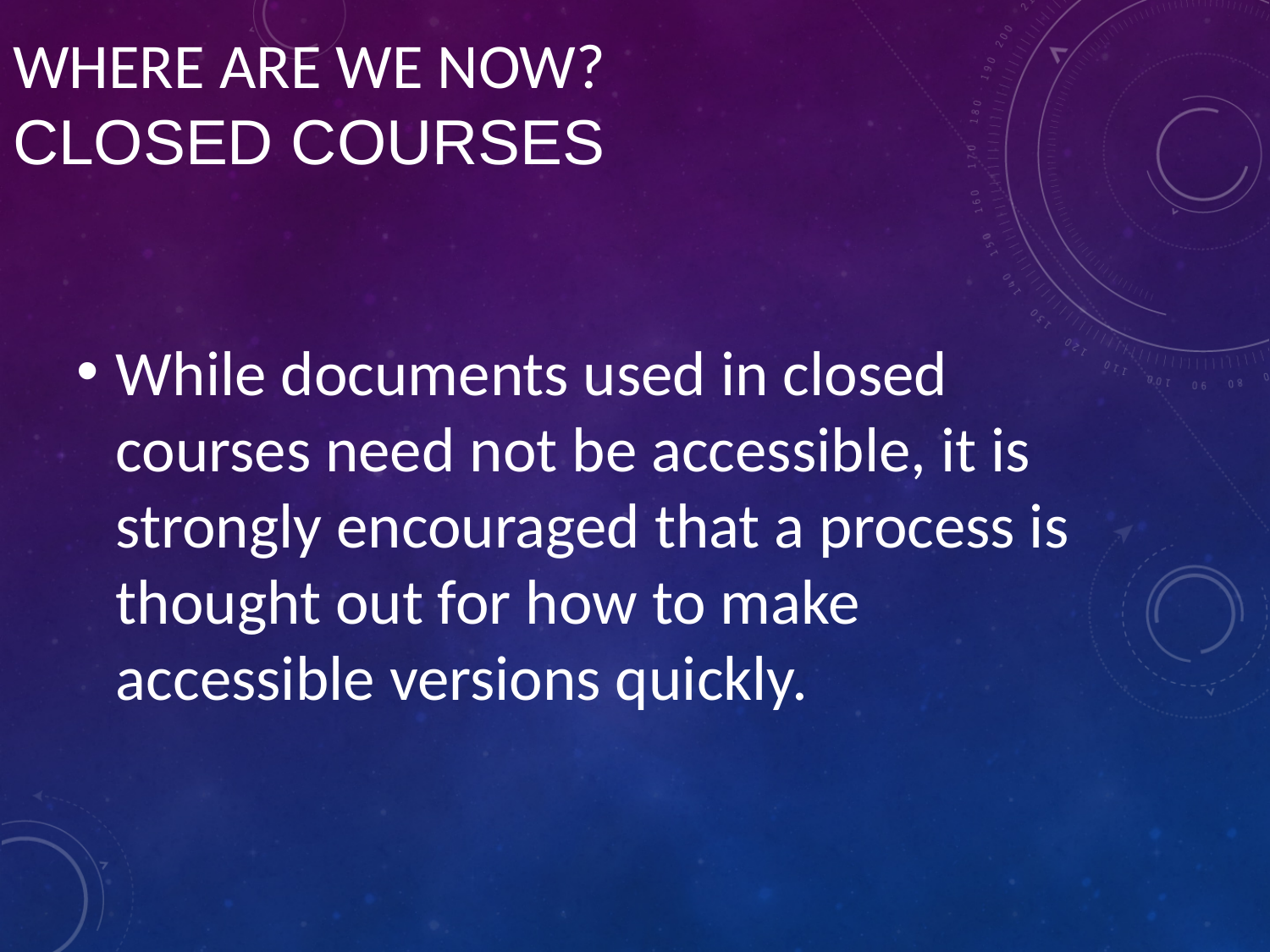

# Where are we now? Closed courses
While documents used in closed courses need not be accessible, it is strongly encouraged that a process is thought out for how to make accessible versions quickly.